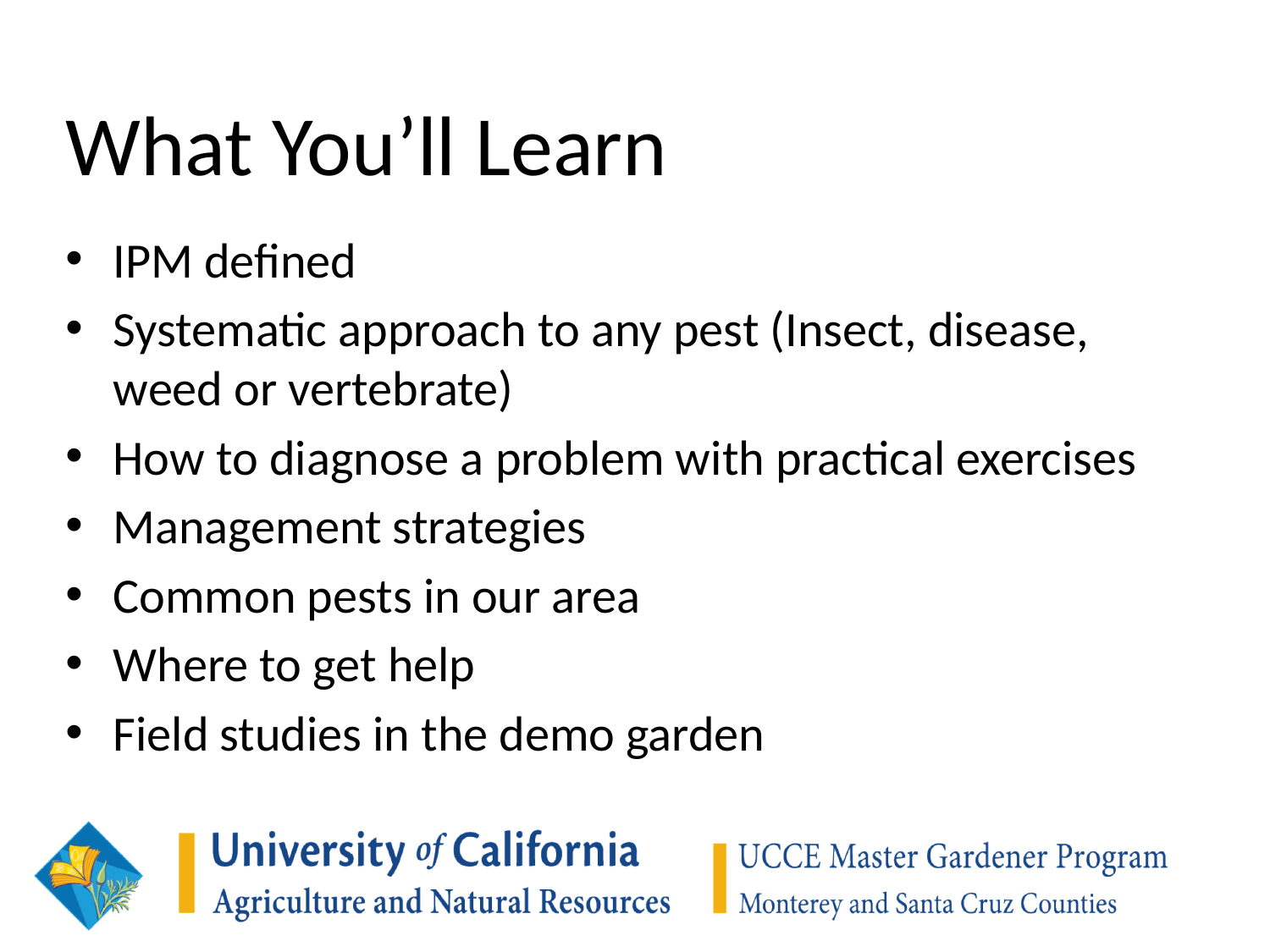

# What You’ll Learn
IPM defined
Systematic approach to any pest (Insect, disease, weed or vertebrate)
How to diagnose a problem with practical exercises
Management strategies
Common pests in our area
Where to get help
Field studies in the demo garden